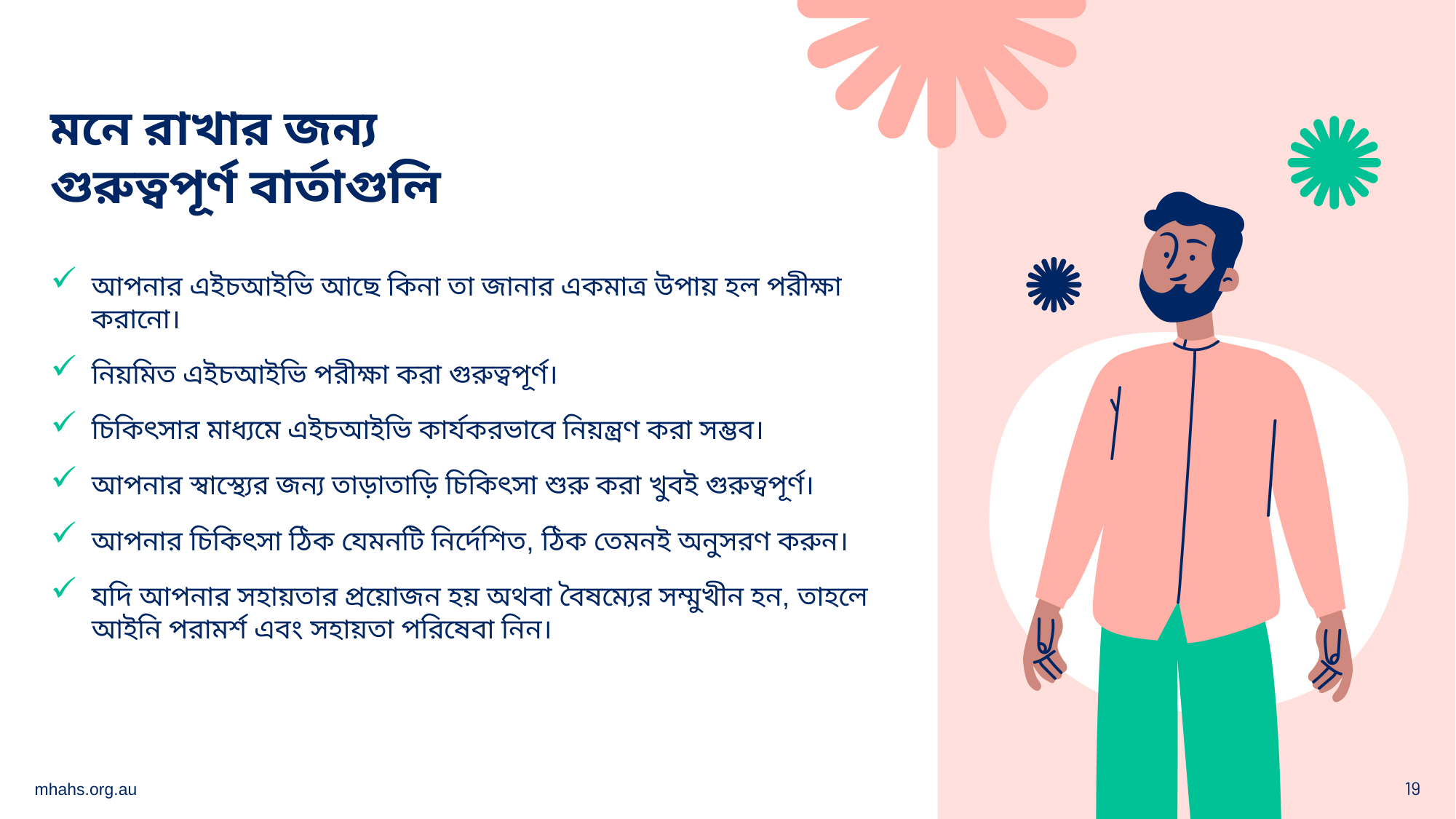

মনে রাখার জন্য
গুরুত্বপূর্ণ বার্তাগুলি
আপনার এইচআইভি আছে কিনা তা জানার একমাত্র উপায় হল পরীক্ষা করানো।
নিয়মিত এইচআইভি পরীক্ষা করা গুরুত্বপূর্ণ।
চিকিৎসার মাধ্যমে এইচআইভি কার্যকরভাবে নিয়ন্ত্রণ করা সম্ভব।
আপনার স্বাস্থ্যের জন্য তাড়াতাড়ি চিকিৎসা শুরু করা খুবই গুরুত্বপূর্ণ।
আপনার চিকিৎসা ঠিক যেমনটি নির্দেশিত, ঠিক তেমনই অনুসরণ করুন।
যদি আপনার সহায়তার প্রয়োজন হয় অথবা বৈষম্যের সম্মুখীন হন, তাহলে আইনি পরামর্শ এবং সহায়তা পরিষেবা নিন।
mhahs.org.au
19